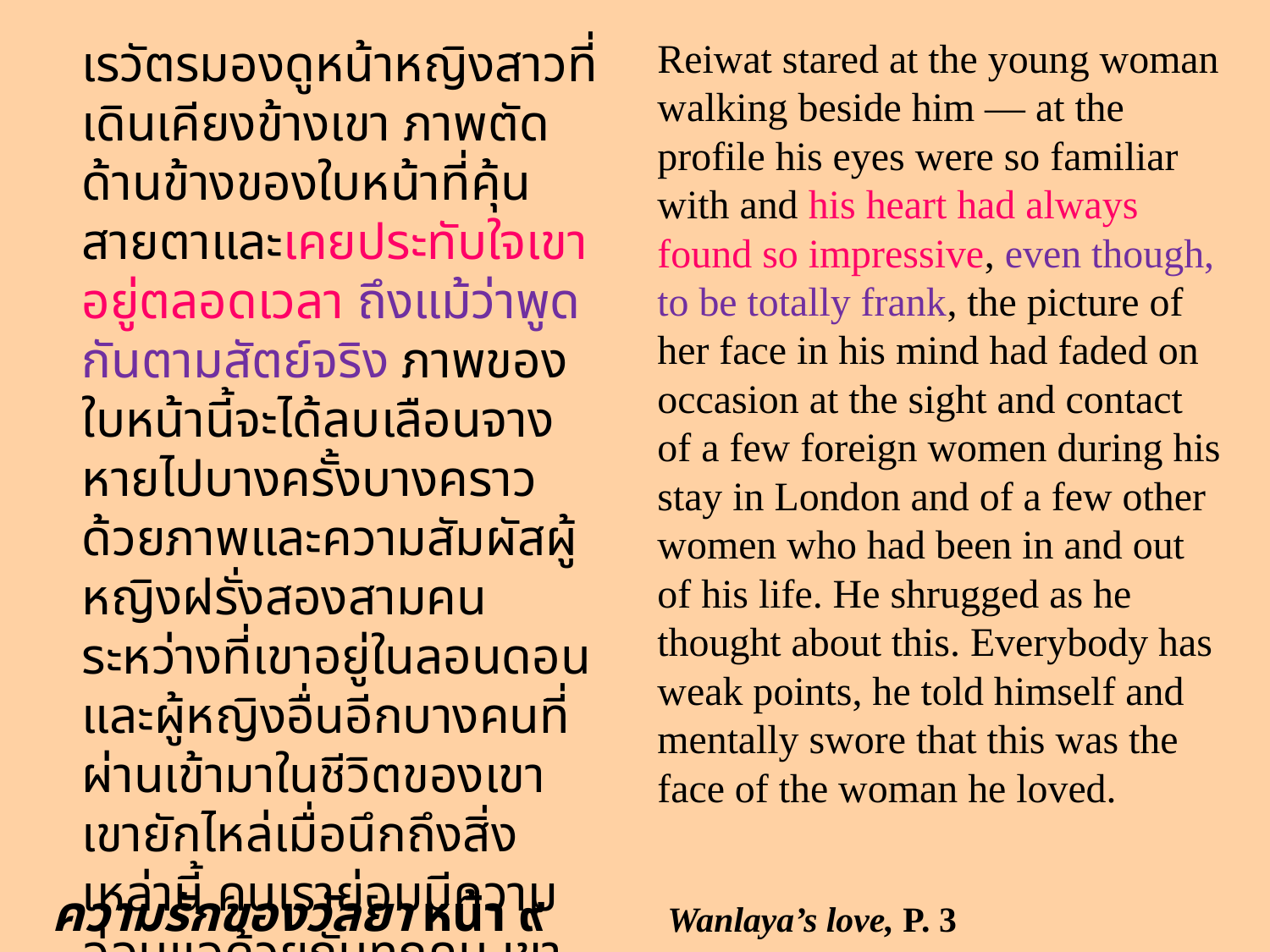

เรวัตรมองดูหน้าหญิงสาวที่เดินเคียงข้างเขา ภาพตัดด้านข้างของใบหน้าที่คุ้นสายตาและเคยประทับใจเขาอยู่ตลอดเวลา ถึงแม้ว่าพูดกันตามสัตย์จริง ภาพของใบหน้านี้จะได้ลบเลือนจางหายไปบางครั้งบางคราวด้วยภาพและความสัมผัสผู้หญิงฝรั่งสองสามคนระหว่างที่เขาอยู่ในลอนดอนและผู้หญิงอื่นอีกบางคนที่ผ่านเข้ามาในชีวิตของเขา เขายักไหล่เมื่อนึกถึงสิ่งเหล่านี้ คนเราย่อมมีความอ่อนแอด้วยกันทุกคน เขาบอกแก่ตนเอง และยืนยันในใจว่า ใบหน้านี้คือใบหน้าของผู้หญิงที่เขารัก
Reiwat stared at the young woman walking beside him — at the profile his eyes were so familiar with and his heart had always found so impressive, even though, to be totally frank, the picture of her face in his mind had faded on occasion at the sight and contact of a few foreign women during his stay in London and of a few other women who had been in and out of his life. He shrugged as he thought about this. Everybody has weak points, he told himself and mentally swore that this was the face of the woman he loved.
ความรักของวัลยา หน้า ๙
Wanlaya’s love, P. 3